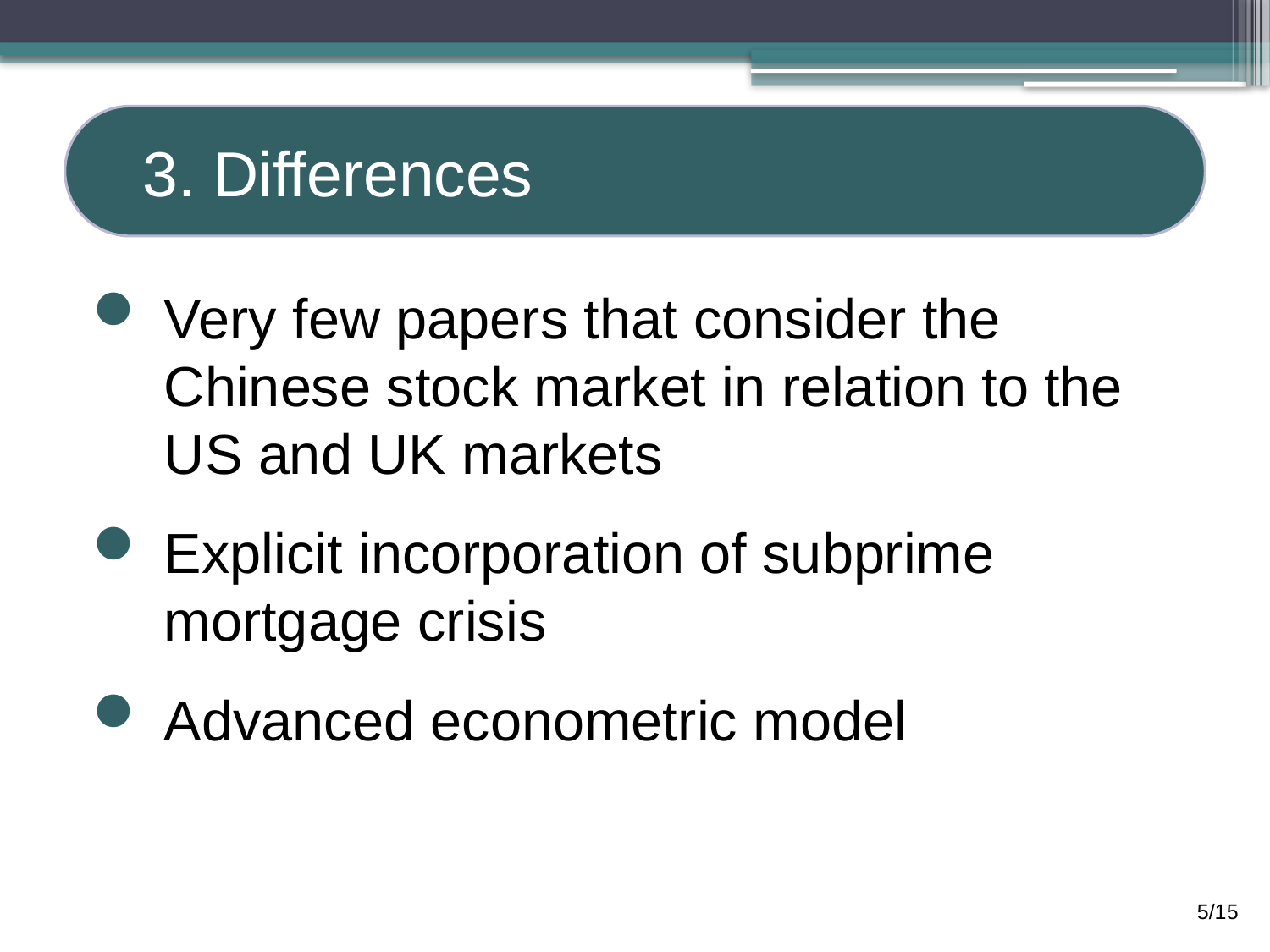

# 3. Differences
Very few papers that consider the Chinese stock market in relation to the US and UK markets

Explicit incorporation of subprime mortgage crisis

Advanced econometric model

5/15